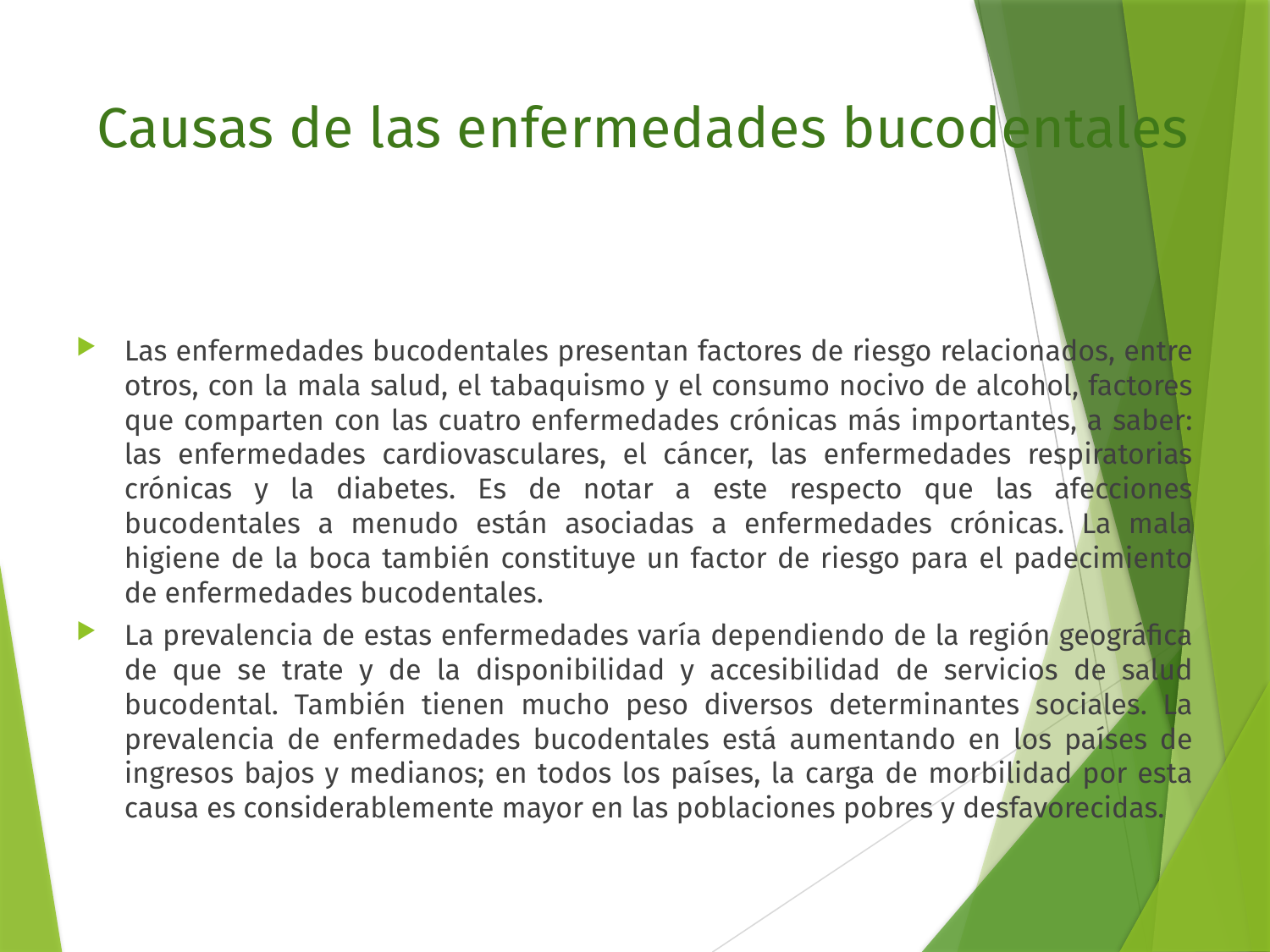

# Causas de las enfermedades bucodentales
Las enfermedades bucodentales presentan factores de riesgo relacionados, entre otros, con la mala salud, el tabaquismo y el consumo nocivo de alcohol, factores que comparten con las cuatro enfermedades crónicas más importantes, a saber: las enfermedades cardiovasculares, el cáncer, las enfermedades respiratorias crónicas y la diabetes. Es de notar a este respecto que las afecciones bucodentales a menudo están asociadas a enfermedades crónicas. La mala higiene de la boca también constituye un factor de riesgo para el padecimiento de enfermedades bucodentales.
La prevalencia de estas enfermedades varía dependiendo de la región geográfica de que se trate y de la disponibilidad y accesibilidad de servicios de salud bucodental. También tienen mucho peso diversos determinantes sociales. La prevalencia de enfermedades bucodentales está aumentando en los países de ingresos bajos y medianos; en todos los países, la carga de morbilidad por esta causa es considerablemente mayor en las poblaciones pobres y desfavorecidas.